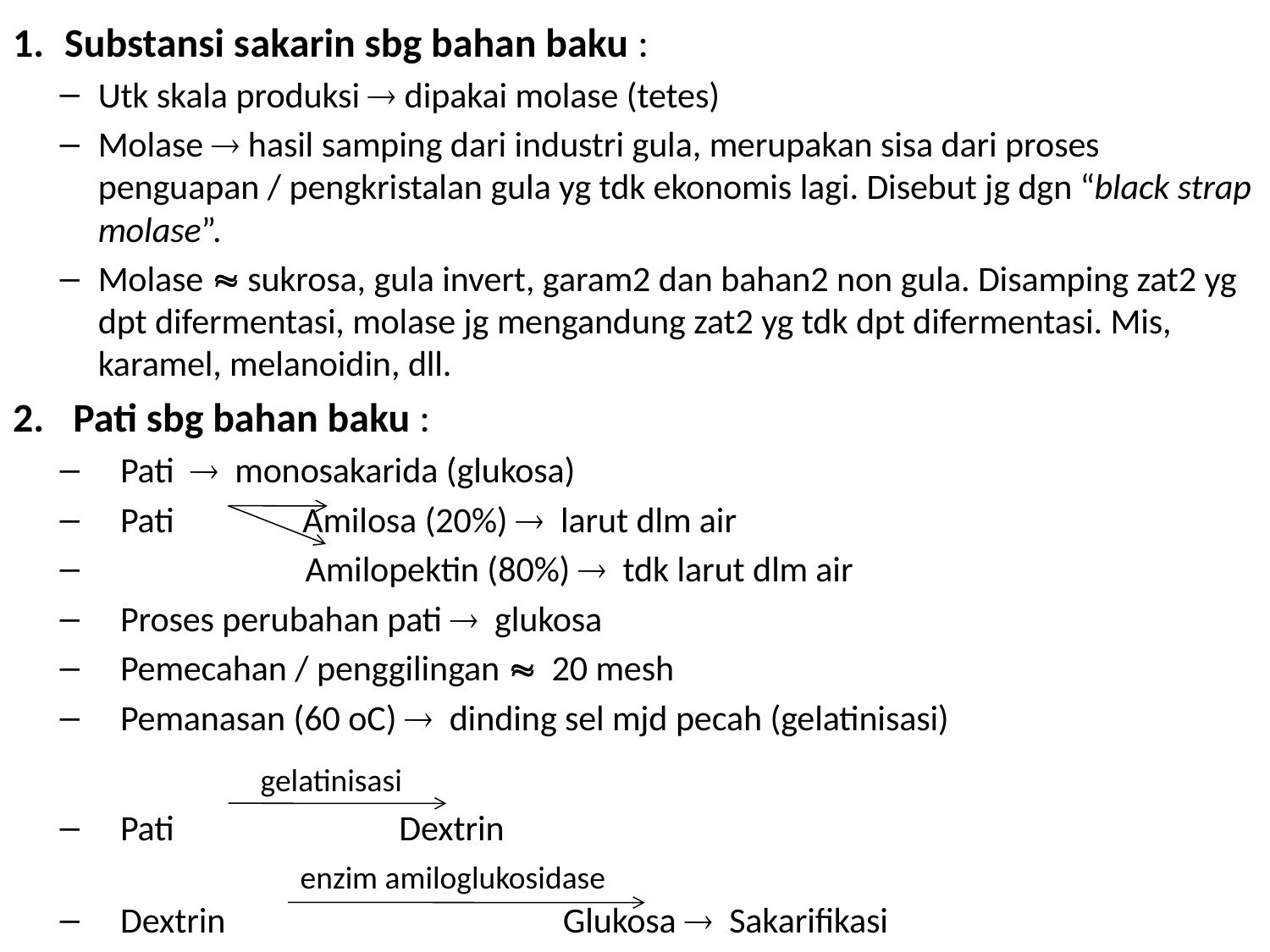

Substansi sakarin sbg bahan baku :
Utk skala produksi → dipakai molase (tetes)
Molase → hasil samping dari industri gula, merupakan sisa dari proses penguapan / pengkristalan gula yg tdk ekonomis lagi. Disebut jg dgn “black strap molase”.
Molase ≈ sukrosa, gula invert, garam2 dan bahan2 non gula. Disamping zat2 yg dpt difermentasi, molase jg mengandung zat2 yg tdk dpt difermentasi. Mis, karamel, melanoidin, dll.
Pati sbg bahan baku :
Pati  →  monosakarida (glukosa)
Pati                Amilosa (20%) →  larut dlm air
                       Amilopektin (80%) →  tdk larut dlm air
Proses perubahan pati →  glukosa
Pemecahan / penggilingan ≈  20 mesh
Pemanasan (60 oC) →  dinding sel mjd pecah (gelatinisasi)

Pati                            Dextrin

Dextrin                                          Glukosa →  Sakarifikasi

gelatinisasi
enzim amiloglukosidase